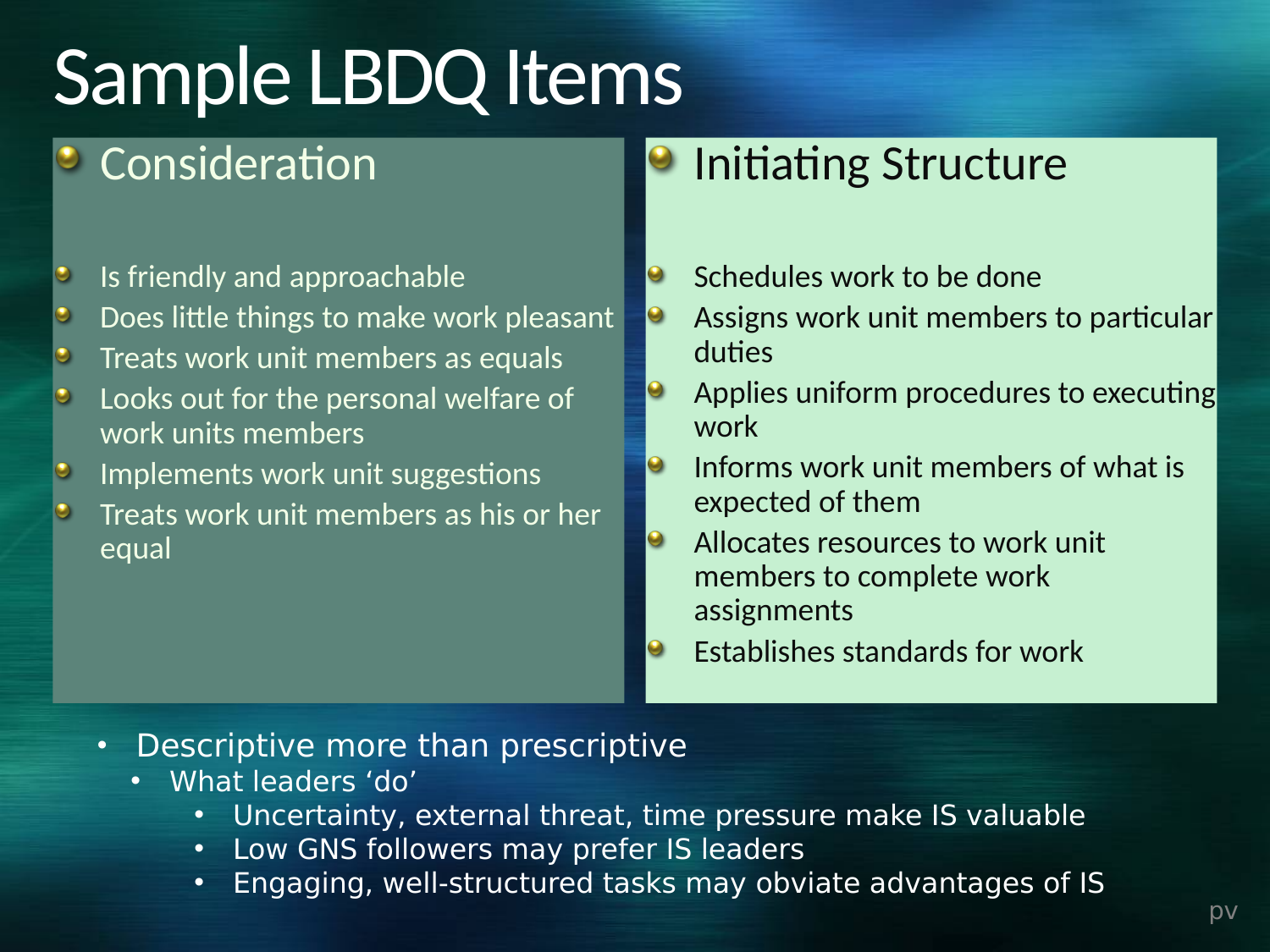

# Sample LBDQ Items
Consideration

Is friendly and approachable
Does little things to make work pleasant
Treats work unit members as equals
Looks out for the personal welfare of work units members
Implements work unit suggestions
Treats work unit members as his or her equal

Initiating Structure

Schedules work to be done
Assigns work unit members to particular duties
Applies uniform procedures to executing work
Informs work unit members of what is expected of them
Allocates resources to work unit members to complete work assignments
Establishes standards for work
 Descriptive more than prescriptive
 What leaders ‘do’
 Uncertainty, external threat, time pressure make IS valuable
 Low GNS followers may prefer IS leaders
 Engaging, well-structured tasks may obviate advantages of IS
pv